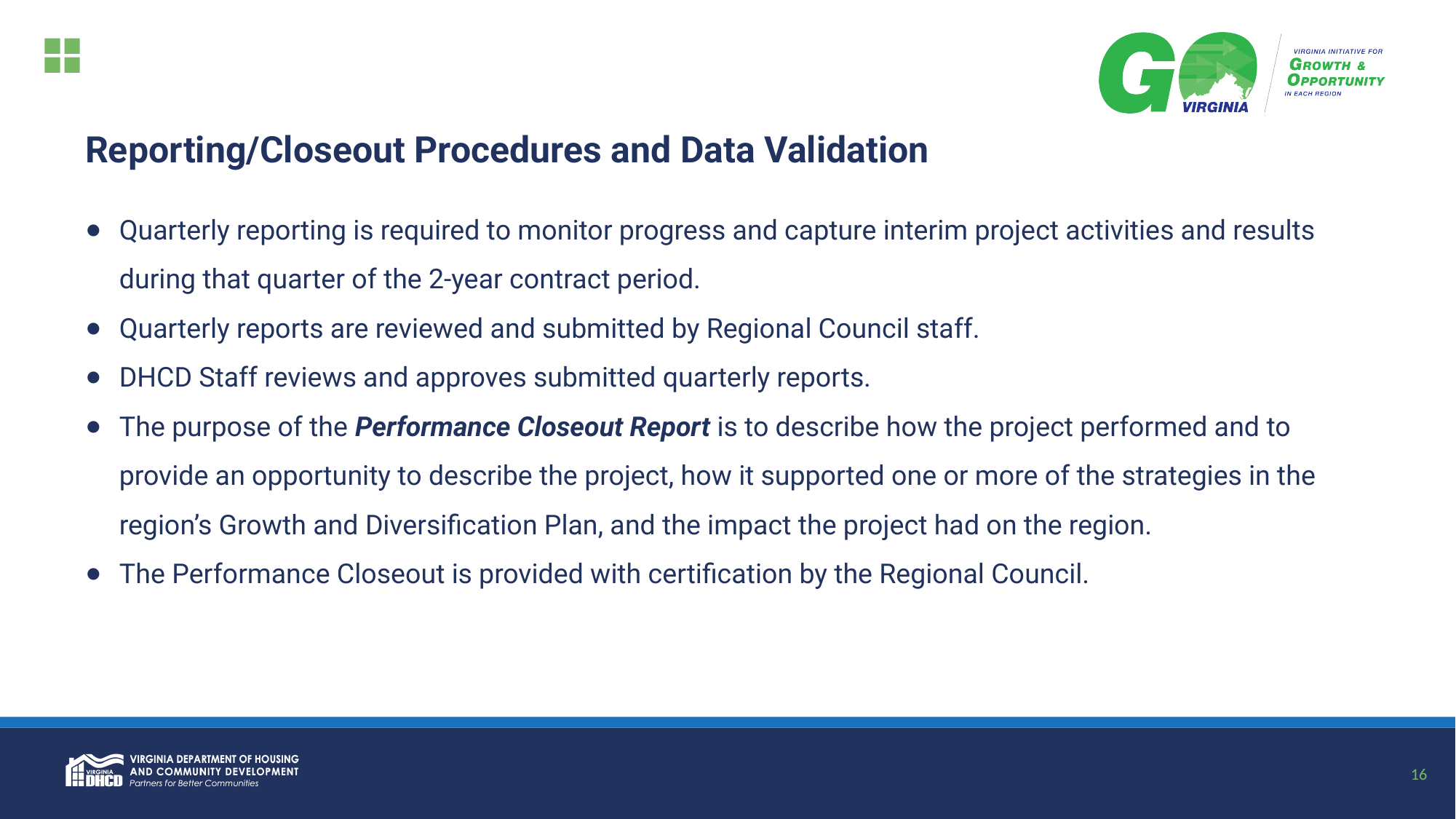

# Reporting/Closeout Procedures and Data Validation
Quarterly reporting is required to monitor progress and capture interim project activities and results during that quarter of the 2-year contract period.
Quarterly reports are reviewed and submitted by Regional Council staff.
DHCD Staff reviews and approves submitted quarterly reports.
The purpose of the Performance Closeout Report is to describe how the project performed and to provide an opportunity to describe the project, how it supported one or more of the strategies in the region’s Growth and Diversification Plan, and the impact the project had on the region.
The Performance Closeout is provided with certification by the Regional Council.

16
16